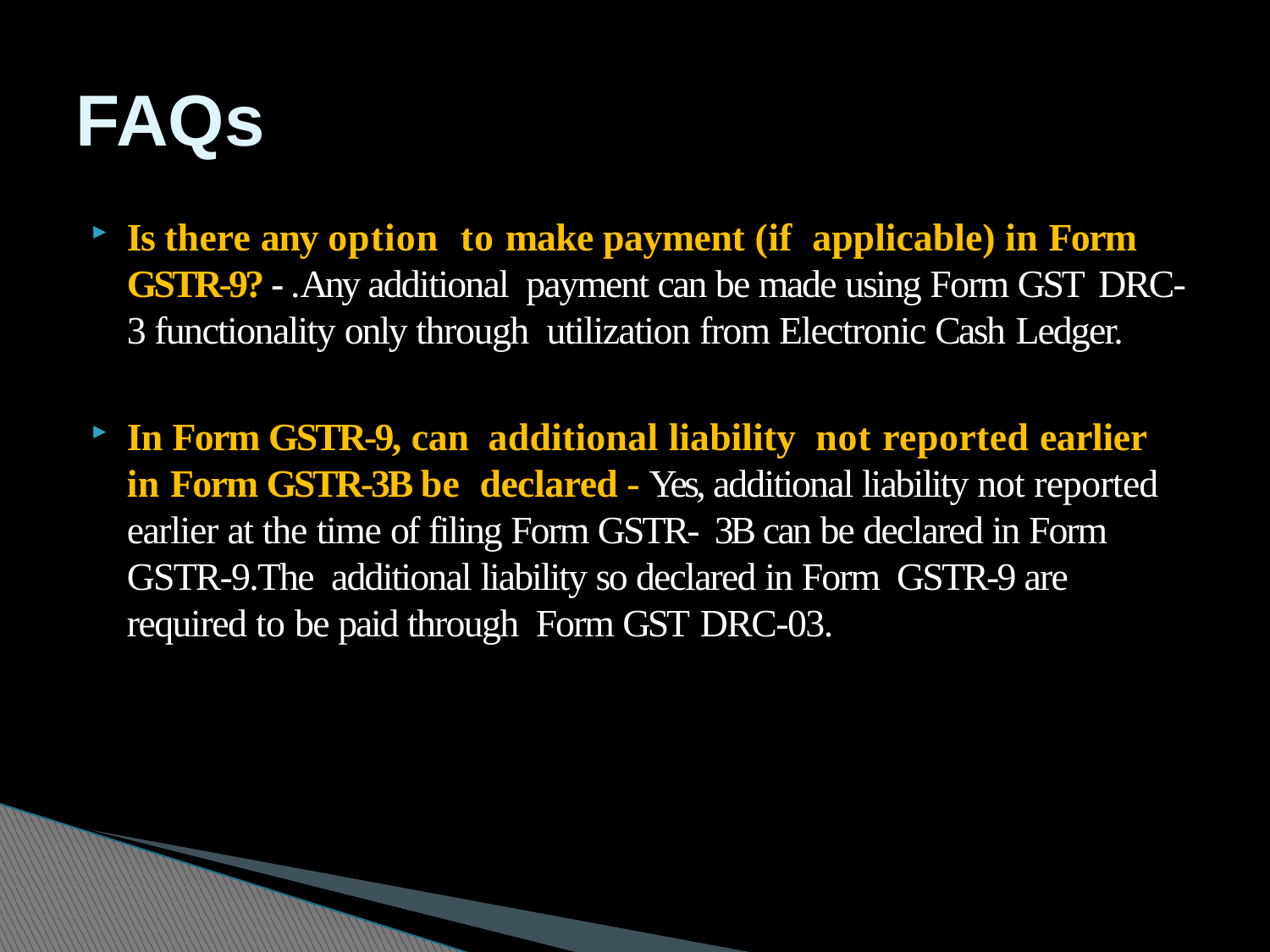

# FAQs
Is there any option  to make payment (if  applicable) in Form  GSTR-9? - .Any additional  payment can be made using Form GST  DRC-3 functionality only through  utilization from Electronic Cash Ledger.

In Form GSTR-9, can  additional liability  not reported earlier  in Form GSTR-3B be  declared - Yes, additional liability not reported  earlier at the time of filing Form GSTR-  3B can be declared in Form GSTR-9.The  additional liability so declared in Form  GSTR-9 are required to be paid through  Form GST DRC-03.